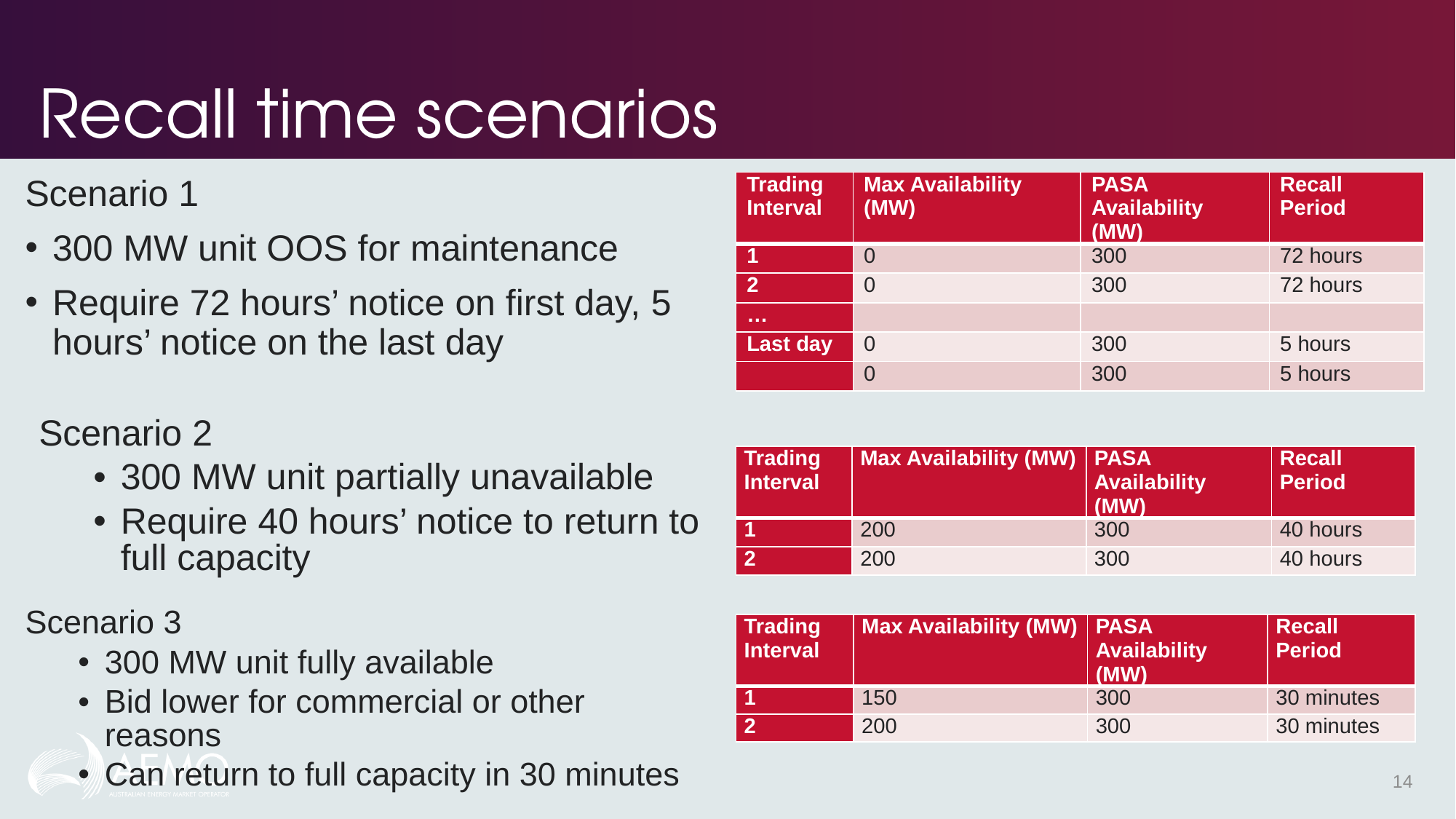

# Recall time scenarios
Scenario 1
300 MW unit OOS for maintenance
Require 72 hours’ notice on first day, 5 hours’ notice on the last day

| Trading Interval | Max Availability (MW) | PASA Availability (MW) | Recall Period |
| --- | --- | --- | --- |
| 1 | 0 | 300 | 72 hours |
| 2 | 0 | 300 | 72 hours |
| … |  |  |  |
| Last day | 0 | 300 | 5 hours |
|  | 0 | 300 | 5 hours |
Scenario 2
300 MW unit partially unavailable
Require 40 hours’ notice to return to full capacity

| Trading Interval | Max Availability (MW) | PASA Availability (MW) | Recall Period |
| --- | --- | --- | --- |
| 1 | 200 | 300 | 40 hours |
| 2 | 200 | 300 | 40 hours |
Scenario 3
300 MW unit fully available
Bid lower for commercial or other reasons
Can return to full capacity in 30 minutes

| Trading Interval | Max Availability (MW) | PASA Availability (MW) | Recall Period |
| --- | --- | --- | --- |
| 1 | 150 | 300 | 30 minutes |
| 2 | 200 | 300 | 30 minutes |
14